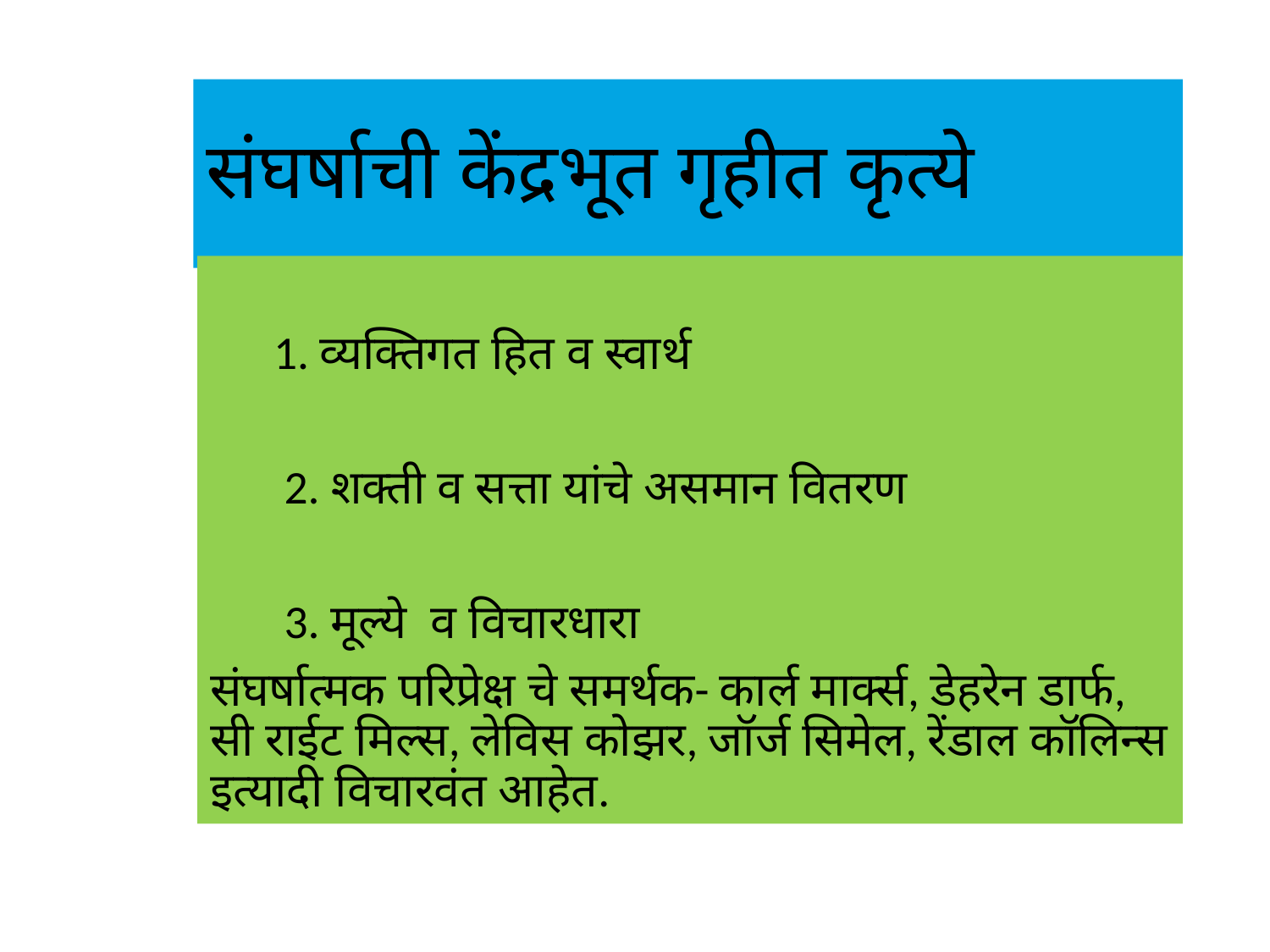

# संघर्षाची केंद्रभूत गृहीत कृत्ये

      1. व्यक्तिगत हित व स्वार्थ

       2. शक्ती व सत्ता यांचे असमान वितरण

       3. मूल्ये  व विचारधारा
संघर्षात्मक परिप्रेक्ष चे समर्थक- कार्ल मार्क्स, डेहरेन डार्फ, सी राईट मिल्स, लेविस कोझर, जॉर्ज सिमेल, रेंडाल कॉलिन्स इत्यादी विचारवंत आहेत.